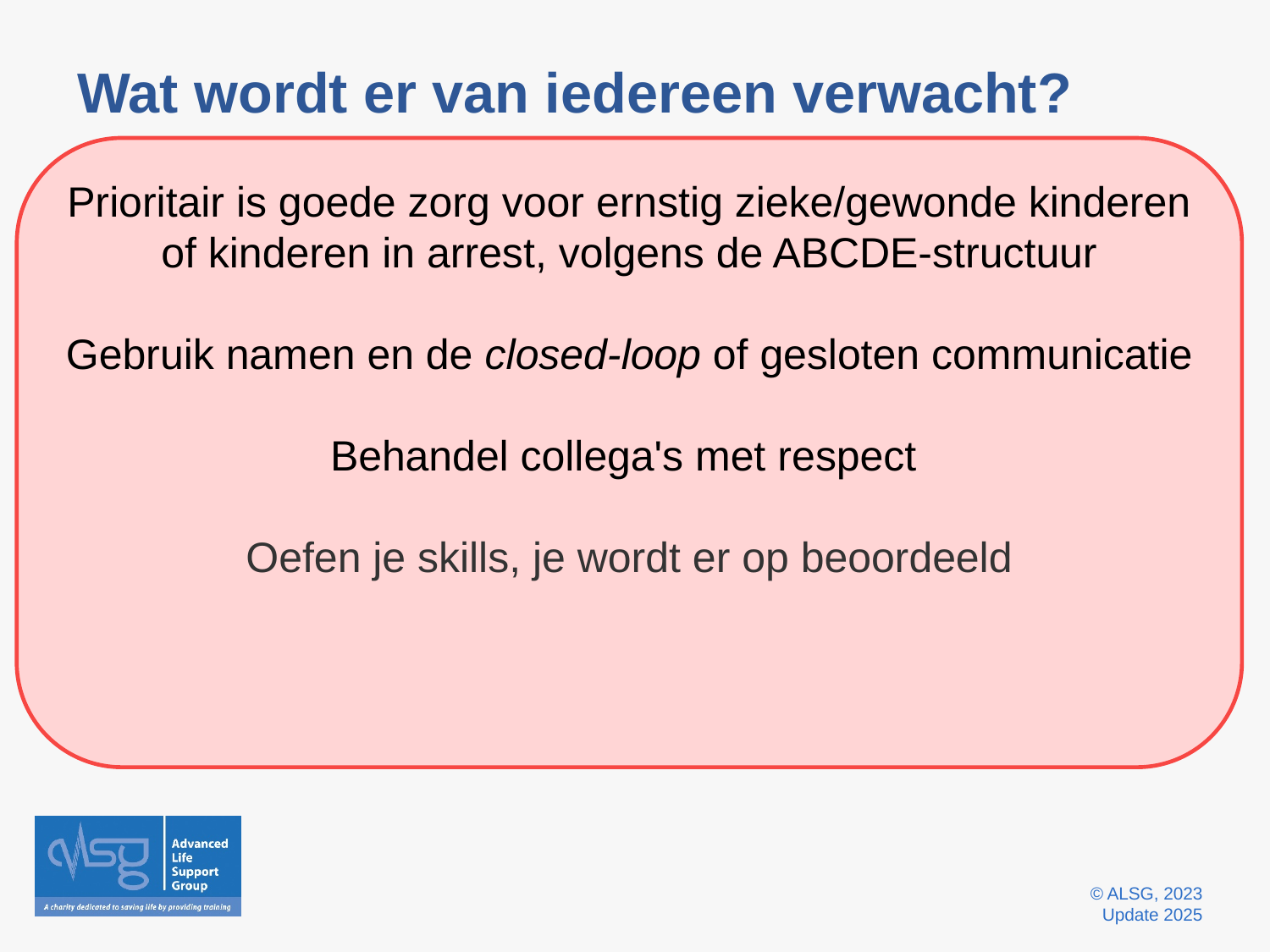

# Wat wordt er van iedereen verwacht?
Prioritair is goede zorg voor ernstig zieke/gewonde kinderen of kinderen in arrest, volgens de ABCDE-structuur

Gebruik namen en de closed-loop of gesloten communicatie

Behandel collega's met respect

Oefen je skills, je wordt er op beoordeeld